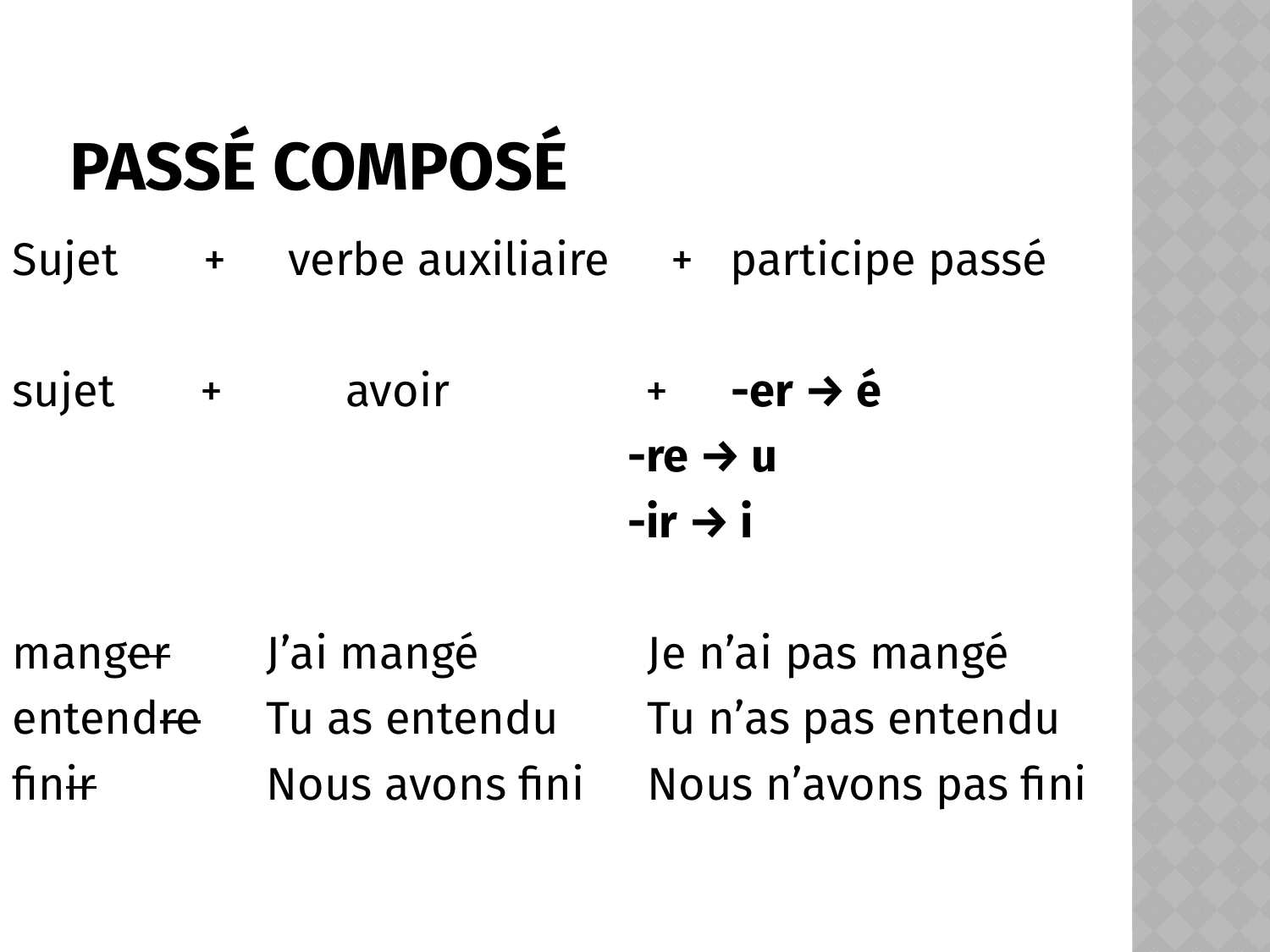

# PASSé COMPOSé
Sujet       +     verbe auxiliaire     +   participe passé

sujet       +          avoir                +     -er → é
                                                         -re → u
                                                         -ir → i

manger     	J’ai mangé		Je n’ai pas mangé
entendre	Tu as entendu	Tu n’as pas entendu
finir		Nous avons fini	Nous n’avons pas fini